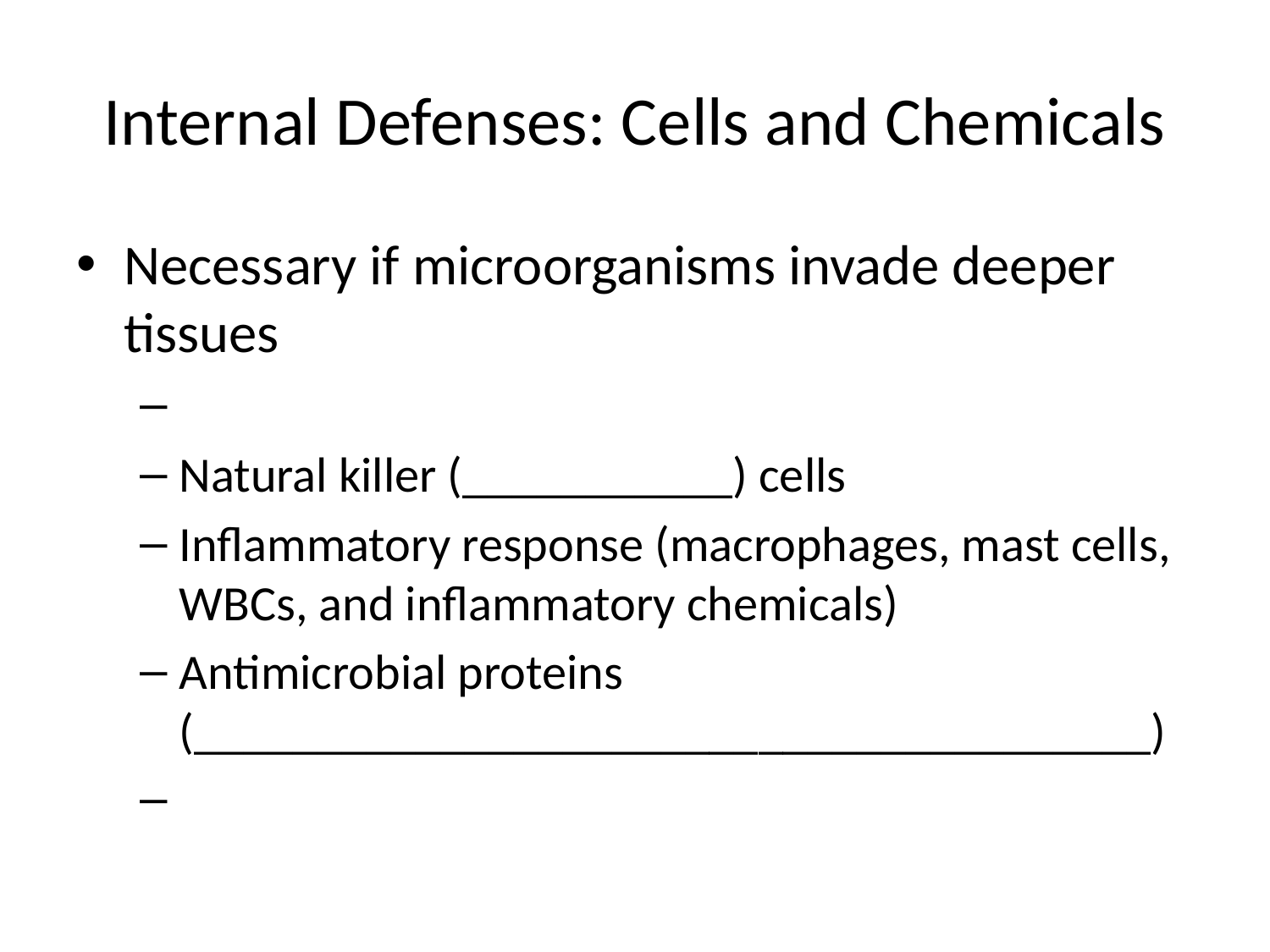

# Internal Defenses: Cells and Chemicals
Necessary if microorganisms invade deeper tissues

Natural killer (___________) cells
Inflammatory response (macrophages, mast cells, WBCs, and inflammatory chemicals)
Antimicrobial proteins (_______________________________________)